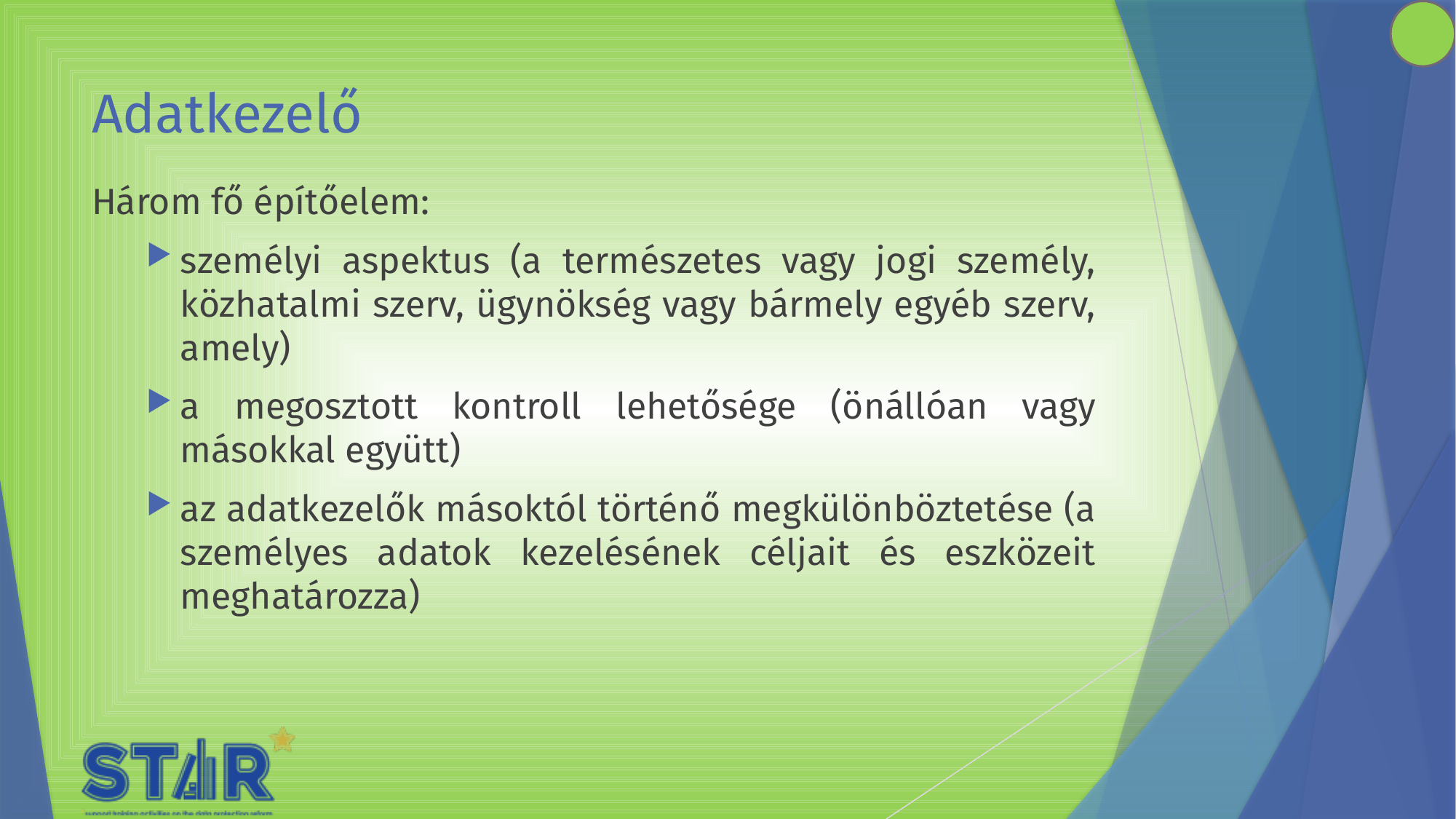

# Adatkezelő
Három fő építőelem:
személyi aspektus (a természetes vagy jogi személy, közhatalmi szerv, ügynökség vagy bármely egyéb szerv, amely)
a megosztott kontroll lehetősége (önállóan vagy másokkal együtt)
az adatkezelők másoktól történő megkülönböztetése (a személyes adatok kezelésének céljait és eszközeit meghatározza)